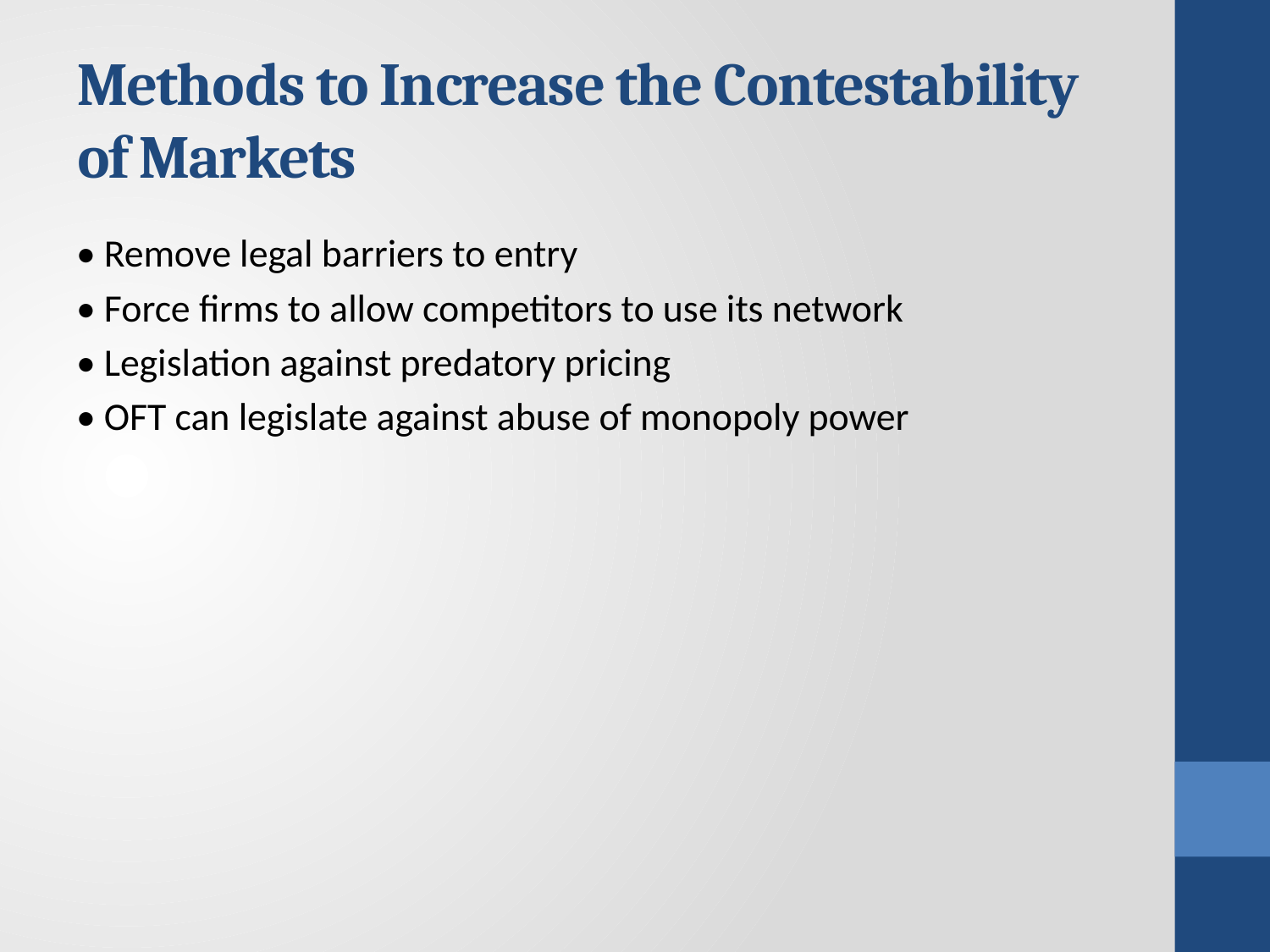

# Methods to Increase the Contestability of Markets
• Remove legal barriers to entry
• Force firms to allow competitors to use its network
• Legislation against predatory pricing
• OFT can legislate against abuse of monopoly power